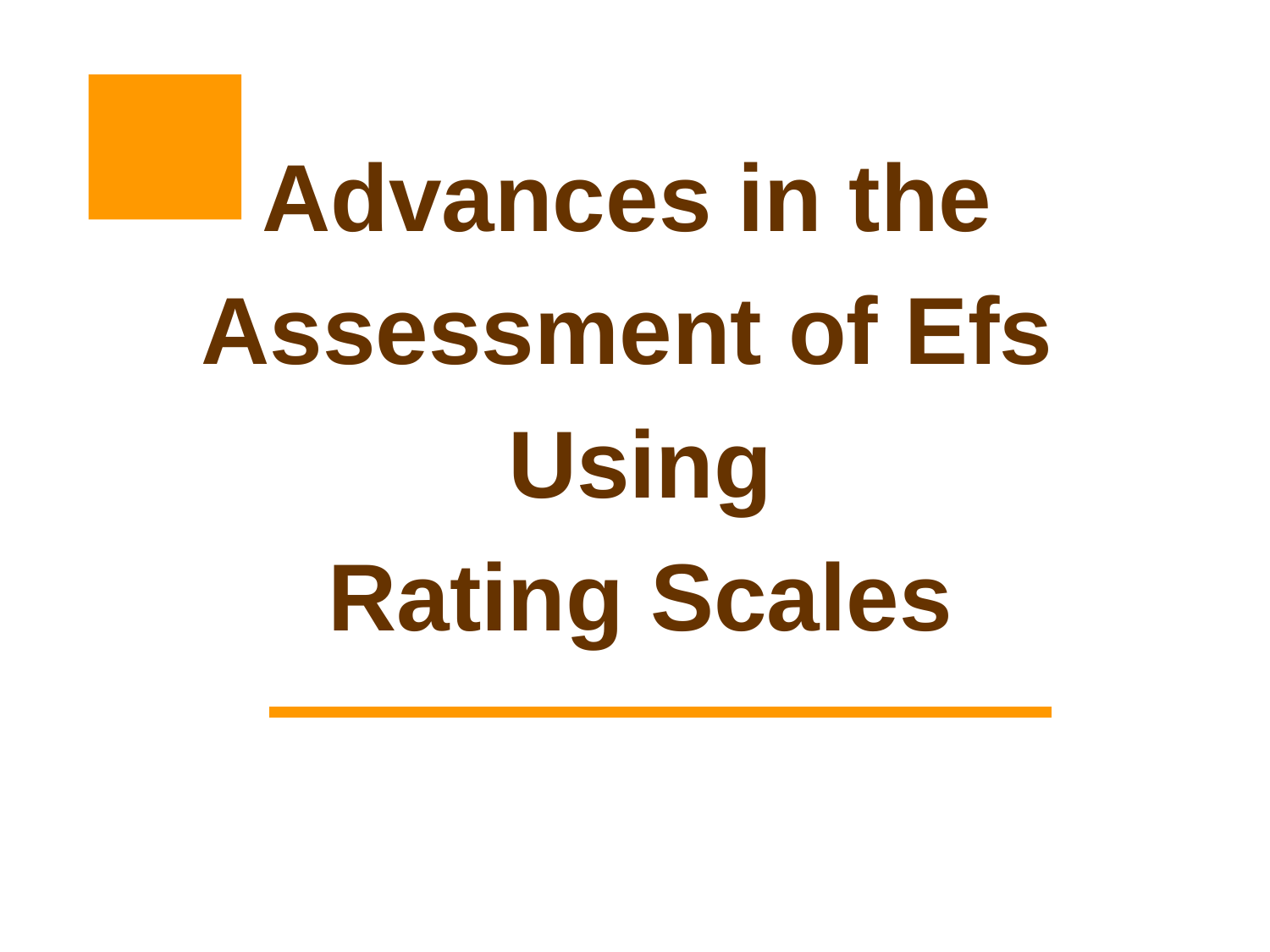

Advances in the
Assessment of Efs
Using
Rating Scales